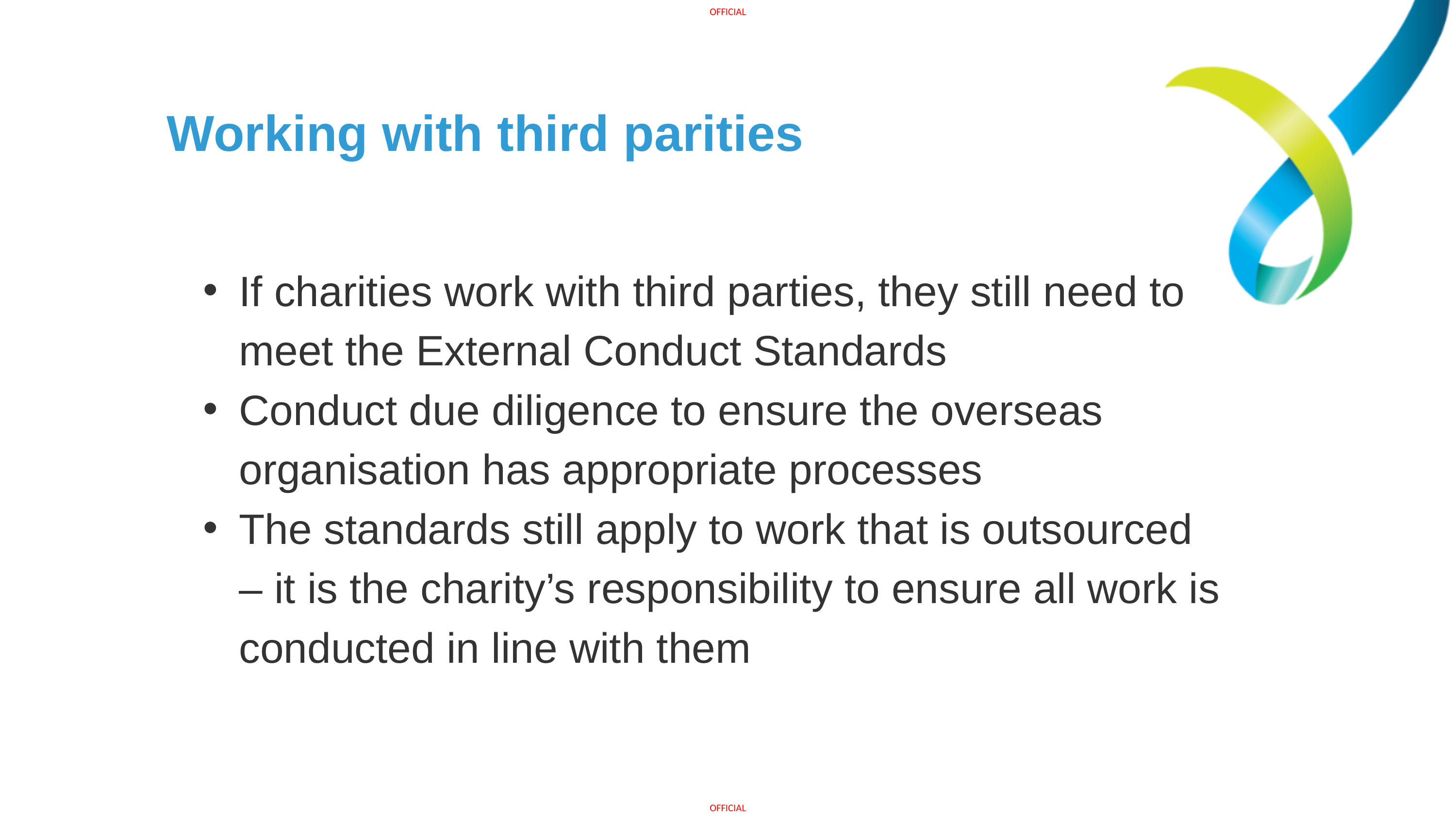

Working with third parities
If charities work with third parties, they still need to meet the External Conduct Standards
Conduct due diligence to ensure the overseas organisation has appropriate processes
The standards still apply to work that is outsourced – it is the charity’s responsibility to ensure all work is conducted in line with them